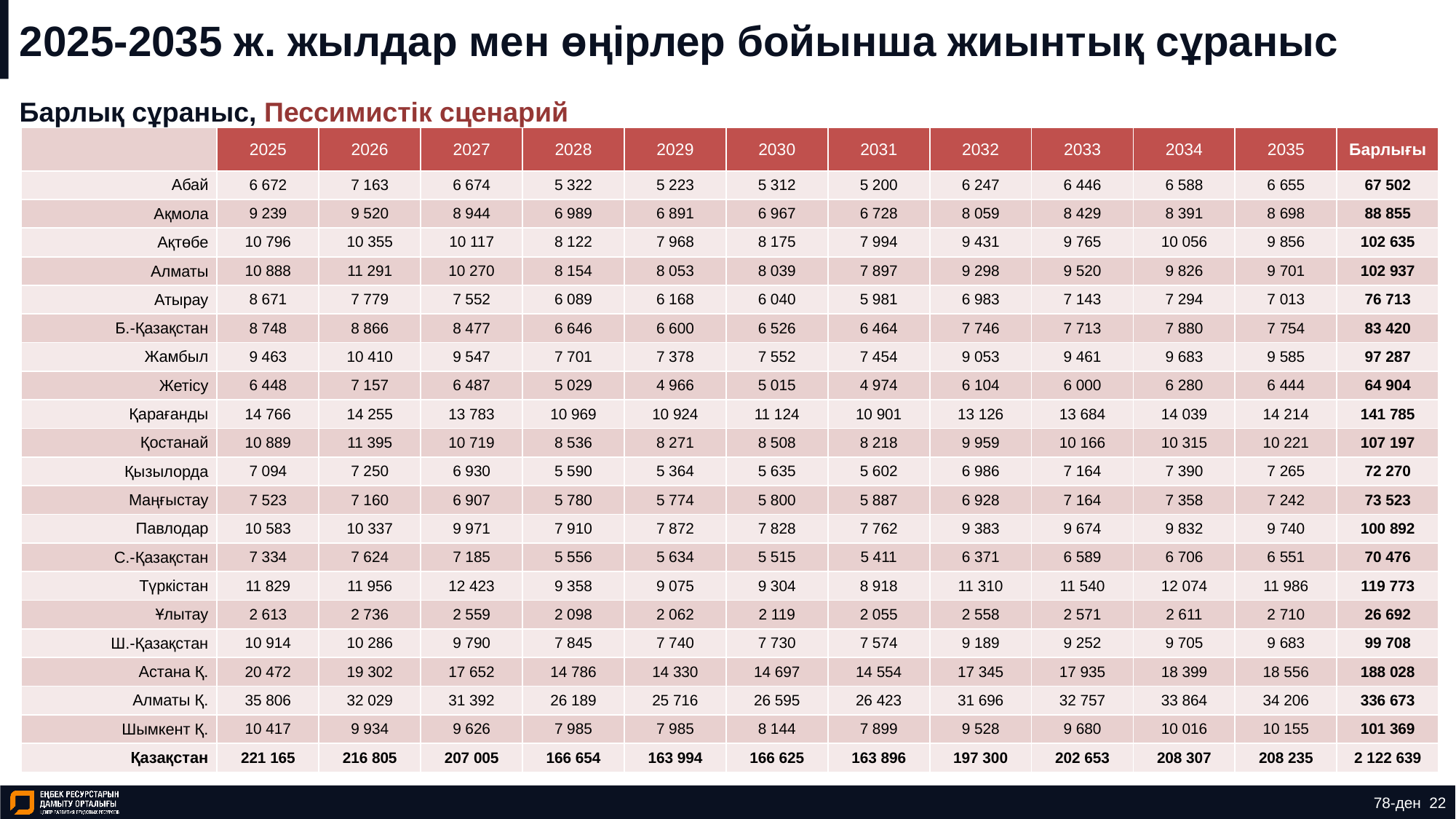

# 2025-2035 ж. жылдар мен өңірлер бойынша жиынтық сұраныс
Барлық сұраныс, Пессимистік сценарий
|  | 2025 | 2026 | 2027 | 2028 | 2029 | 2030 | 2031 | 2032 | 2033 | 2034 | 2035 | Барлығы |
| --- | --- | --- | --- | --- | --- | --- | --- | --- | --- | --- | --- | --- |
| Абай | 6 672 | 7 163 | 6 674 | 5 322 | 5 223 | 5 312 | 5 200 | 6 247 | 6 446 | 6 588 | 6 655 | 67 502 |
| Ақмола | 9 239 | 9 520 | 8 944 | 6 989 | 6 891 | 6 967 | 6 728 | 8 059 | 8 429 | 8 391 | 8 698 | 88 855 |
| Ақтөбе | 10 796 | 10 355 | 10 117 | 8 122 | 7 968 | 8 175 | 7 994 | 9 431 | 9 765 | 10 056 | 9 856 | 102 635 |
| Алматы | 10 888 | 11 291 | 10 270 | 8 154 | 8 053 | 8 039 | 7 897 | 9 298 | 9 520 | 9 826 | 9 701 | 102 937 |
| Атырау | 8 671 | 7 779 | 7 552 | 6 089 | 6 168 | 6 040 | 5 981 | 6 983 | 7 143 | 7 294 | 7 013 | 76 713 |
| Б.-Қазақстан | 8 748 | 8 866 | 8 477 | 6 646 | 6 600 | 6 526 | 6 464 | 7 746 | 7 713 | 7 880 | 7 754 | 83 420 |
| Жамбыл | 9 463 | 10 410 | 9 547 | 7 701 | 7 378 | 7 552 | 7 454 | 9 053 | 9 461 | 9 683 | 9 585 | 97 287 |
| Жетісу | 6 448 | 7 157 | 6 487 | 5 029 | 4 966 | 5 015 | 4 974 | 6 104 | 6 000 | 6 280 | 6 444 | 64 904 |
| Қарағанды | 14 766 | 14 255 | 13 783 | 10 969 | 10 924 | 11 124 | 10 901 | 13 126 | 13 684 | 14 039 | 14 214 | 141 785 |
| Қостанай | 10 889 | 11 395 | 10 719 | 8 536 | 8 271 | 8 508 | 8 218 | 9 959 | 10 166 | 10 315 | 10 221 | 107 197 |
| Қызылорда | 7 094 | 7 250 | 6 930 | 5 590 | 5 364 | 5 635 | 5 602 | 6 986 | 7 164 | 7 390 | 7 265 | 72 270 |
| Маңғыстау | 7 523 | 7 160 | 6 907 | 5 780 | 5 774 | 5 800 | 5 887 | 6 928 | 7 164 | 7 358 | 7 242 | 73 523 |
| Павлодар | 10 583 | 10 337 | 9 971 | 7 910 | 7 872 | 7 828 | 7 762 | 9 383 | 9 674 | 9 832 | 9 740 | 100 892 |
| С.-Қазақстан | 7 334 | 7 624 | 7 185 | 5 556 | 5 634 | 5 515 | 5 411 | 6 371 | 6 589 | 6 706 | 6 551 | 70 476 |
| Түркістан | 11 829 | 11 956 | 12 423 | 9 358 | 9 075 | 9 304 | 8 918 | 11 310 | 11 540 | 12 074 | 11 986 | 119 773 |
| Ұлытау | 2 613 | 2 736 | 2 559 | 2 098 | 2 062 | 2 119 | 2 055 | 2 558 | 2 571 | 2 611 | 2 710 | 26 692 |
| Ш.-Қазақстан | 10 914 | 10 286 | 9 790 | 7 845 | 7 740 | 7 730 | 7 574 | 9 189 | 9 252 | 9 705 | 9 683 | 99 708 |
| Астана Қ. | 20 472 | 19 302 | 17 652 | 14 786 | 14 330 | 14 697 | 14 554 | 17 345 | 17 935 | 18 399 | 18 556 | 188 028 |
| Алматы Қ. | 35 806 | 32 029 | 31 392 | 26 189 | 25 716 | 26 595 | 26 423 | 31 696 | 32 757 | 33 864 | 34 206 | 336 673 |
| Шымкент Қ. | 10 417 | 9 934 | 9 626 | 7 985 | 7 985 | 8 144 | 7 899 | 9 528 | 9 680 | 10 016 | 10 155 | 101 369 |
| Қазақстан | 221 165 | 216 805 | 207 005 | 166 654 | 163 994 | 166 625 | 163 896 | 197 300 | 202 653 | 208 307 | 208 235 | 2 122 639 |
78-ден  22